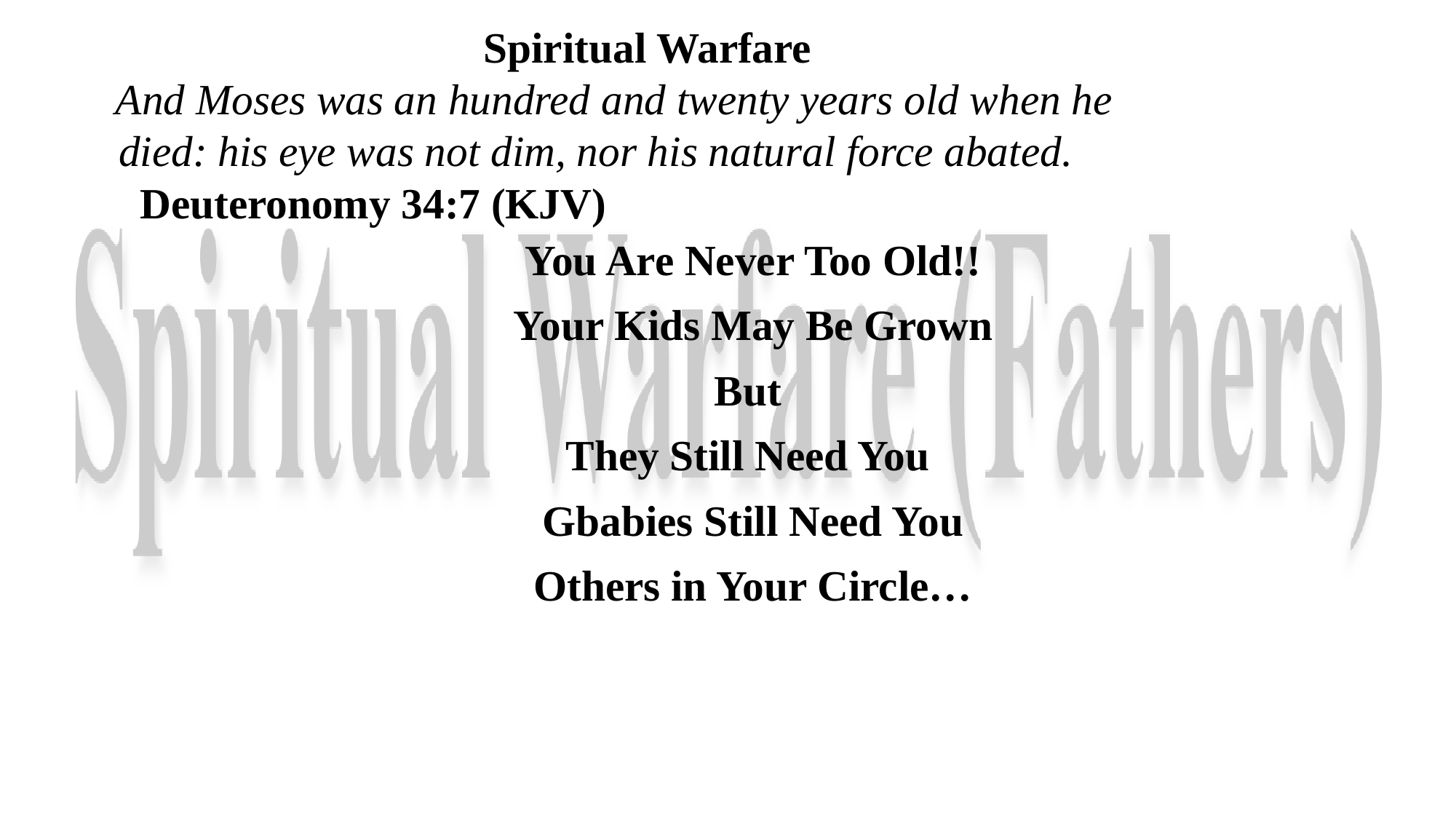

Spiritual Warfare
   And Moses was an hundred and twenty years old when he
  died: his eye was not dim, nor his natural force abated.
    Deuteronomy 34:7 (KJV)
You Are Never Too Old!!
Your Kids May Be Grown
But
They Still Need You
Gbabies Still Need You
Others in Your Circle…